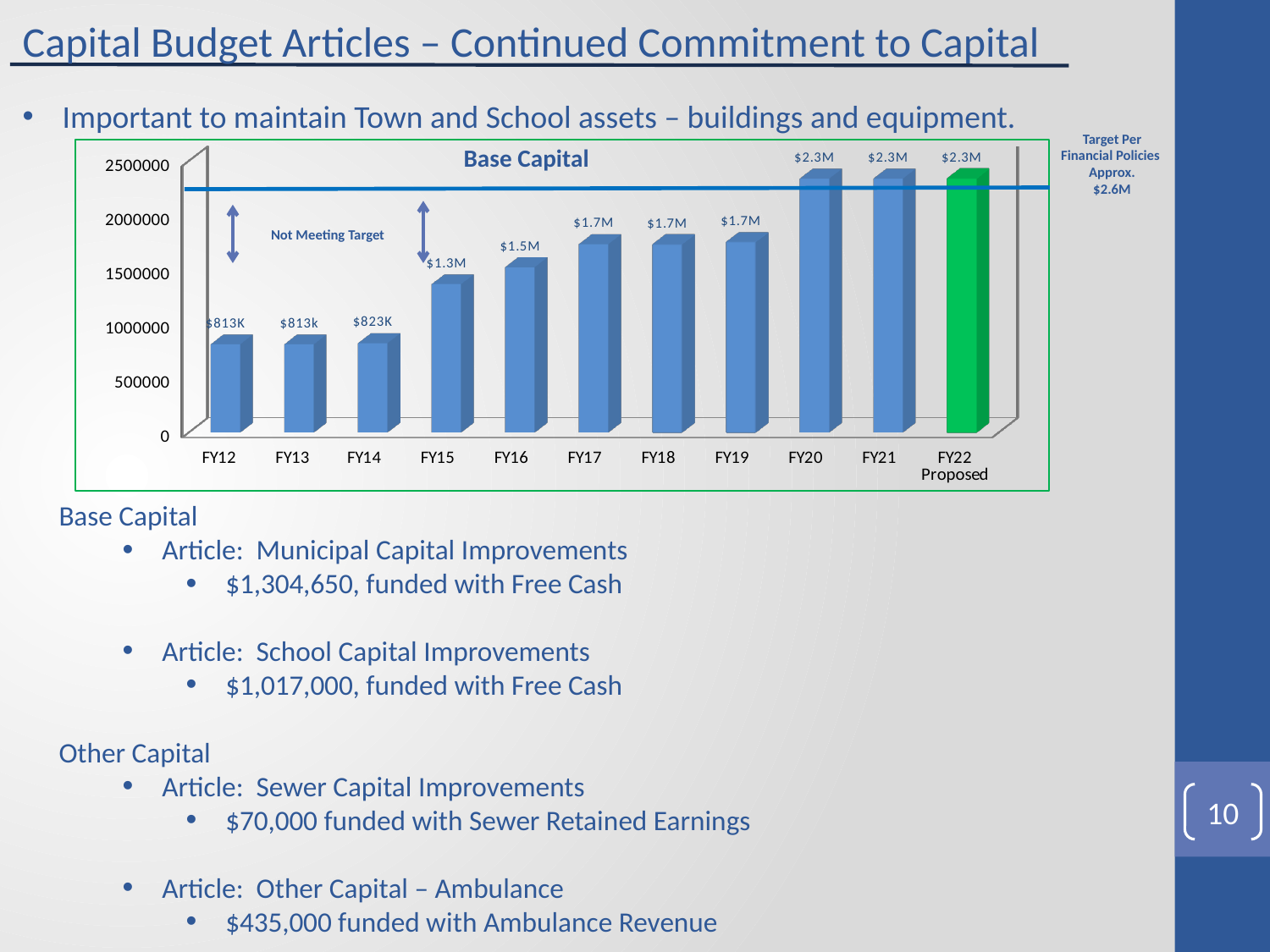

Capital Budget Articles – Continued Commitment to Capital
Important to maintain Town and School assets – buildings and equipment.
Target Per Financial Policies
Approx.
$2.6M
Base Capital

[unsupported chart]

Not Meeting Target
Base Capital
Article:  Municipal Capital Improvements
$1,304,650, funded with Free Cash

Article:  School Capital Improvements
$1,017,000, funded with Free Cash

Other Capital
Article:  Sewer Capital Improvements
$70,000 funded with Sewer Retained Earnings

Article:  Other Capital – Ambulance
$435,000 funded with Ambulance Revenue
10